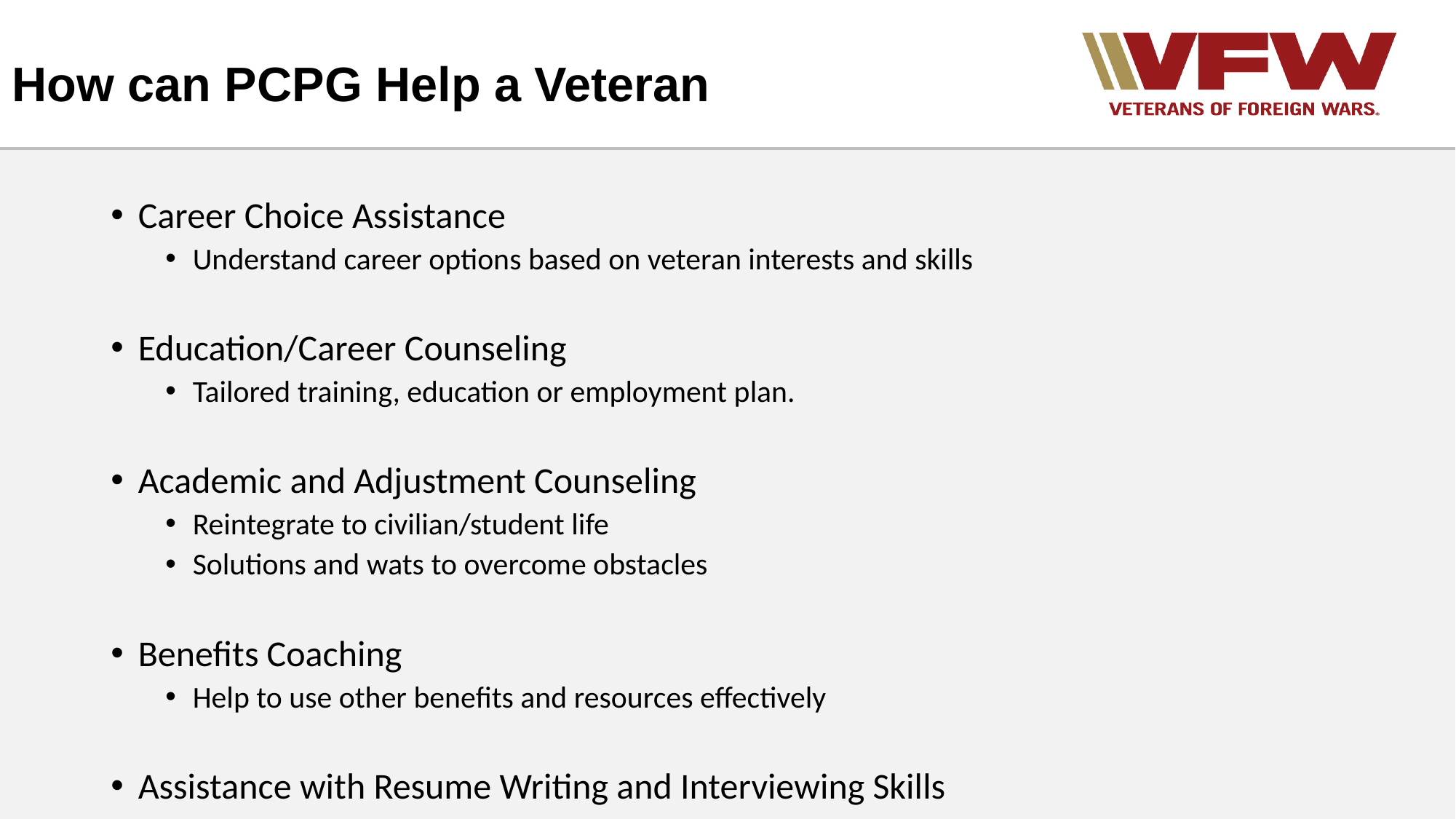

# How can PCPG Help a Veteran
Career Choice Assistance
Understand career options based on veteran interests and skills

Education/Career Counseling
Tailored training, education or employment plan.

Academic and Adjustment Counseling
Reintegrate to civilian/student life
Solutions and wats to overcome obstacles

Benefits Coaching
Help to use other benefits and resources effectively

Assistance with Resume Writing and Interviewing Skills